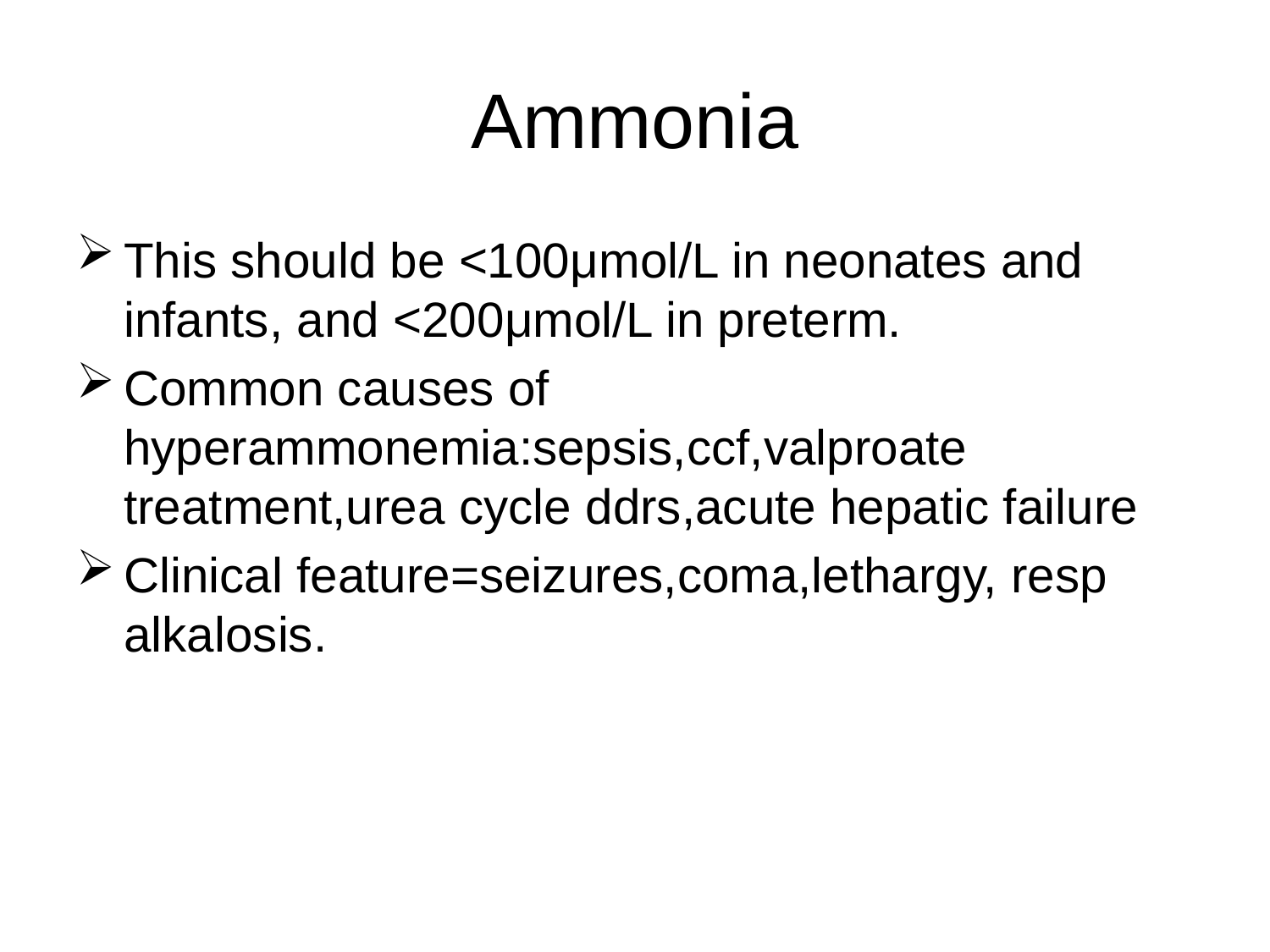

# Ammonia
This should be ˂100μmol/L in neonates and infants, and ˂200μmol/L in preterm.
Common causes of hyperammonemia:sepsis,ccf,valproate treatment,urea cycle ddrs,acute hepatic failure
Clinical feature=seizures,coma,lethargy, resp alkalosis.